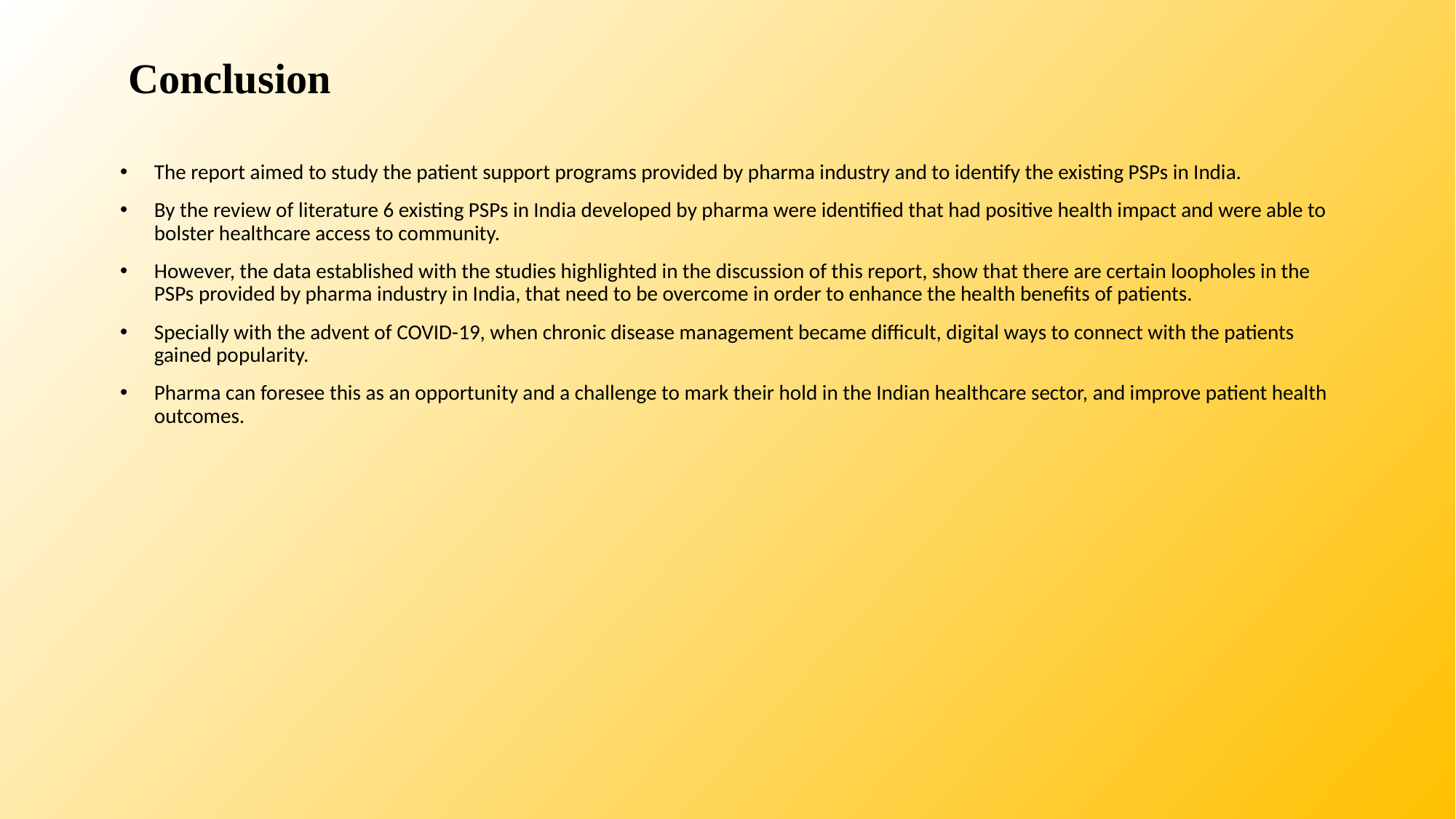

# Conclusion
The report aimed to study the patient support programs provided by pharma industry and to identify the existing PSPs in India.
By the review of literature 6 existing PSPs in India developed by pharma were identified that had positive health impact and were able to bolster healthcare access to community.
However, the data established with the studies highlighted in the discussion of this report, show that there are certain loopholes in the PSPs provided by pharma industry in India, that need to be overcome in order to enhance the health benefits of patients.
Specially with the advent of COVID-19, when chronic disease management became difficult, digital ways to connect with the patients gained popularity.
Pharma can foresee this as an opportunity and a challenge to mark their hold in the Indian healthcare sector, and improve patient health outcomes.